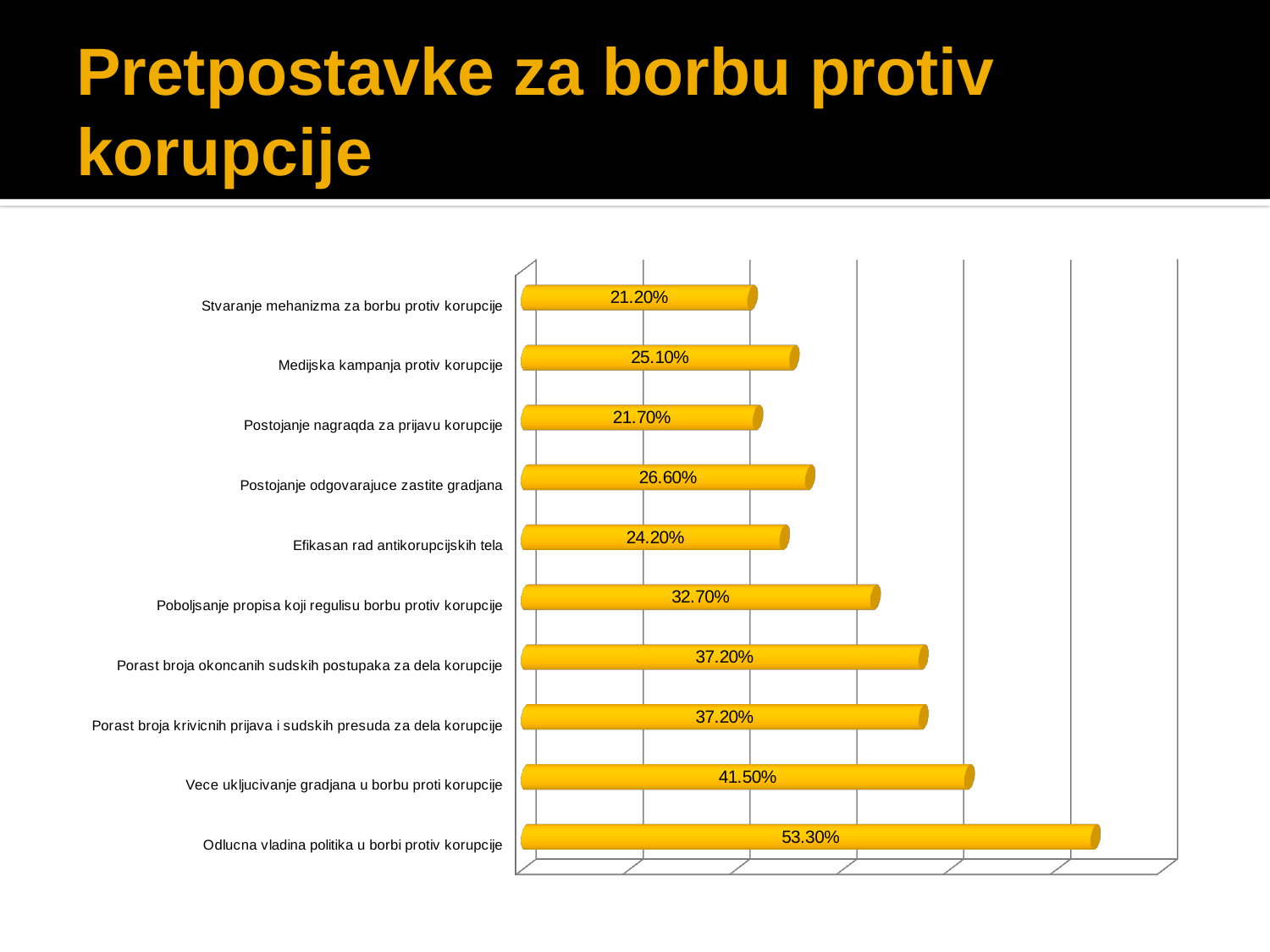

# Pretpostavke za borbu protiv korupcije

[unsupported chart]